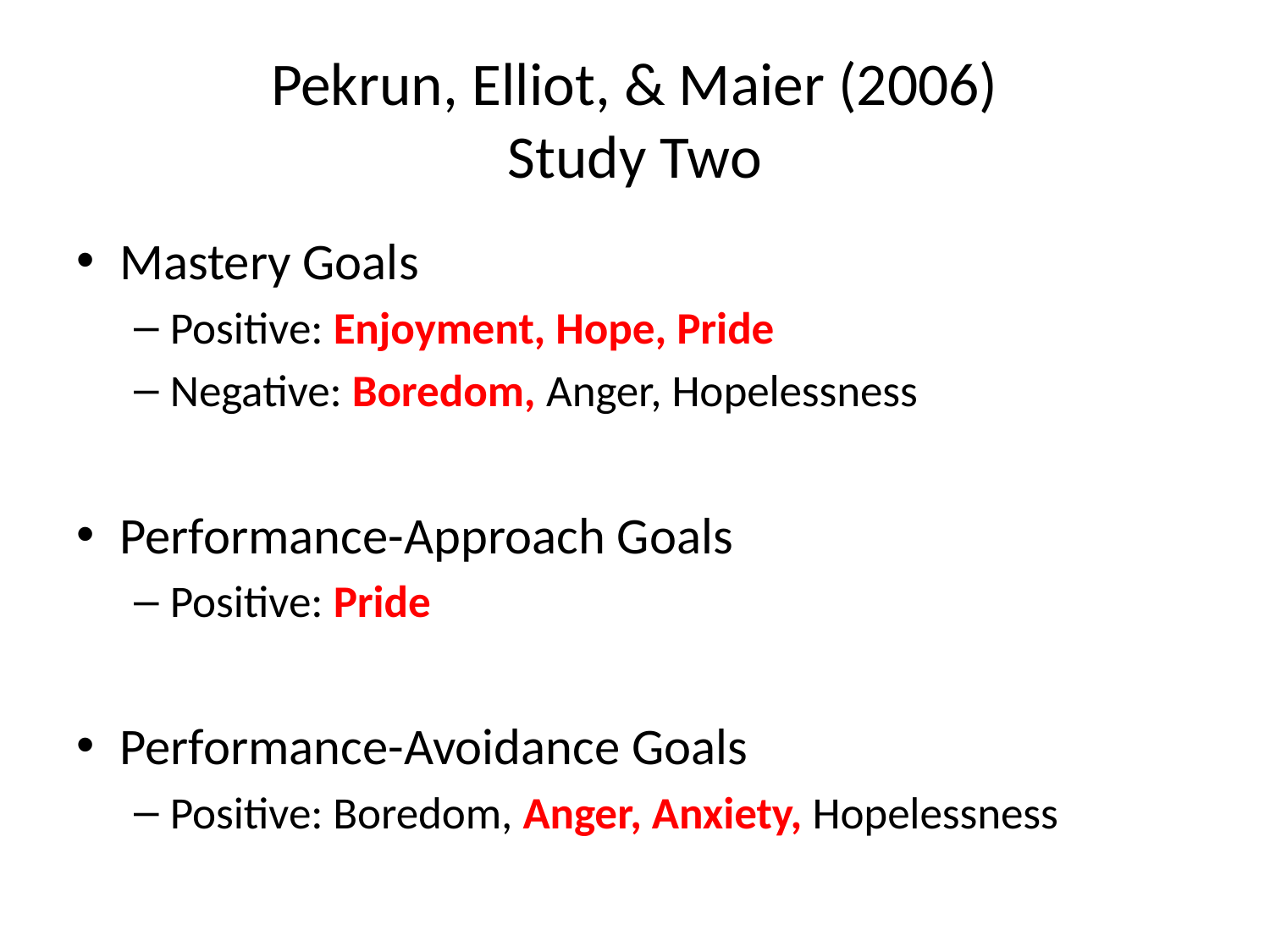

# Pekrun, Elliot, & Maier (2006) Study Two
Mastery Goals
Positive: Enjoyment, Hope, Pride
Negative: Boredom, Anger, Hopelessness

Performance-Approach Goals
Positive: Pride

Performance-Avoidance Goals
Positive: Boredom, Anger, Anxiety, Hopelessness